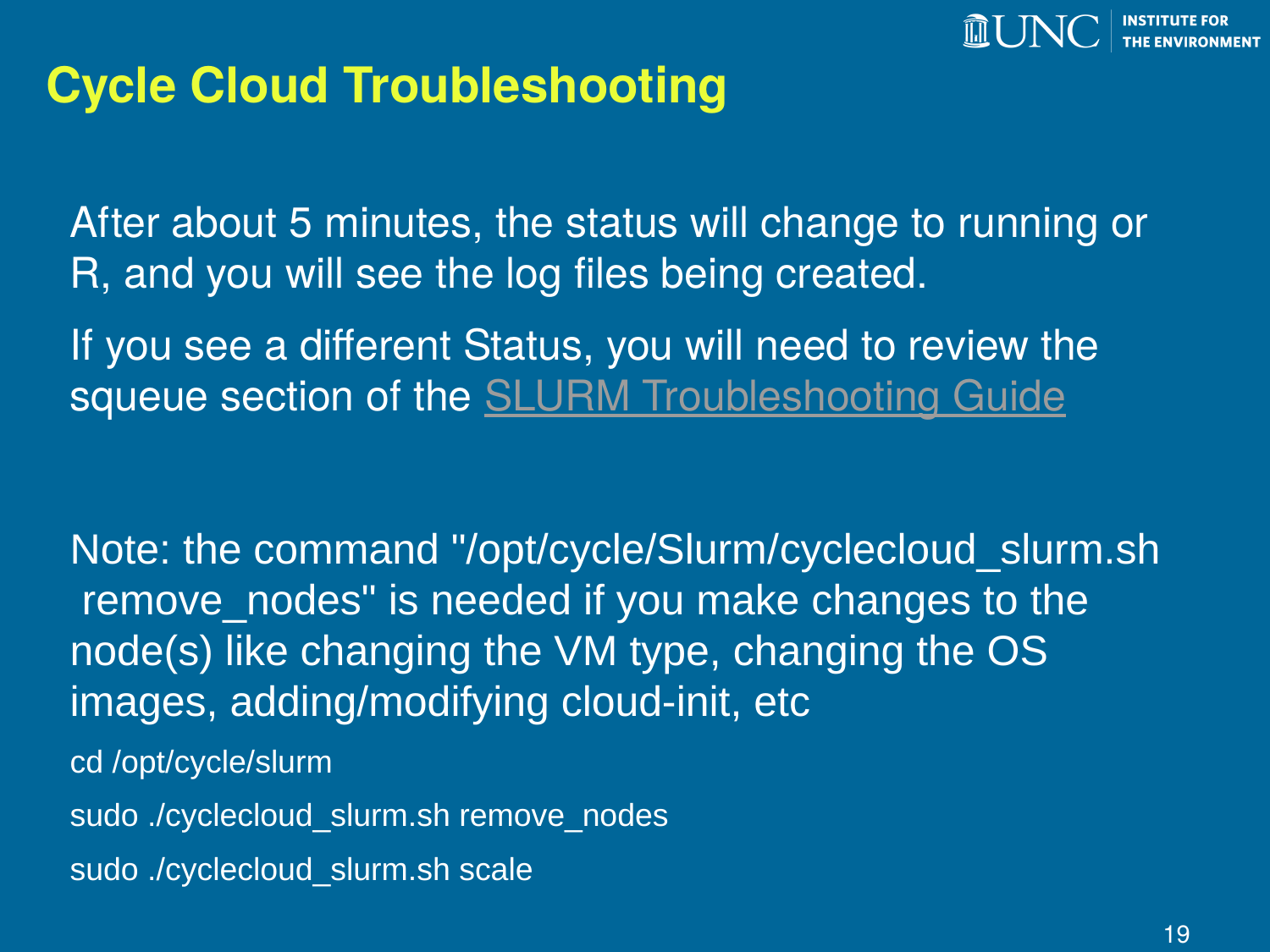

# Cycle Cloud Troubleshooting
After about 5 minutes, the status will change to running or R, and you will see the log files being created.
If you see a different Status, you will need to review the squeue section of the SLURM Troubleshooting Guide

Note: the command "/opt/cycle/Slurm/cyclecloud_slurm.sh remove_nodes" is needed if you make changes to the node(s) like changing the VM type, changing the OS images, adding/modifying cloud-init, etc
cd /opt/cycle/slurm
sudo ./cyclecloud_slurm.sh remove_nodes
sudo ./cyclecloud_slurm.sh scale